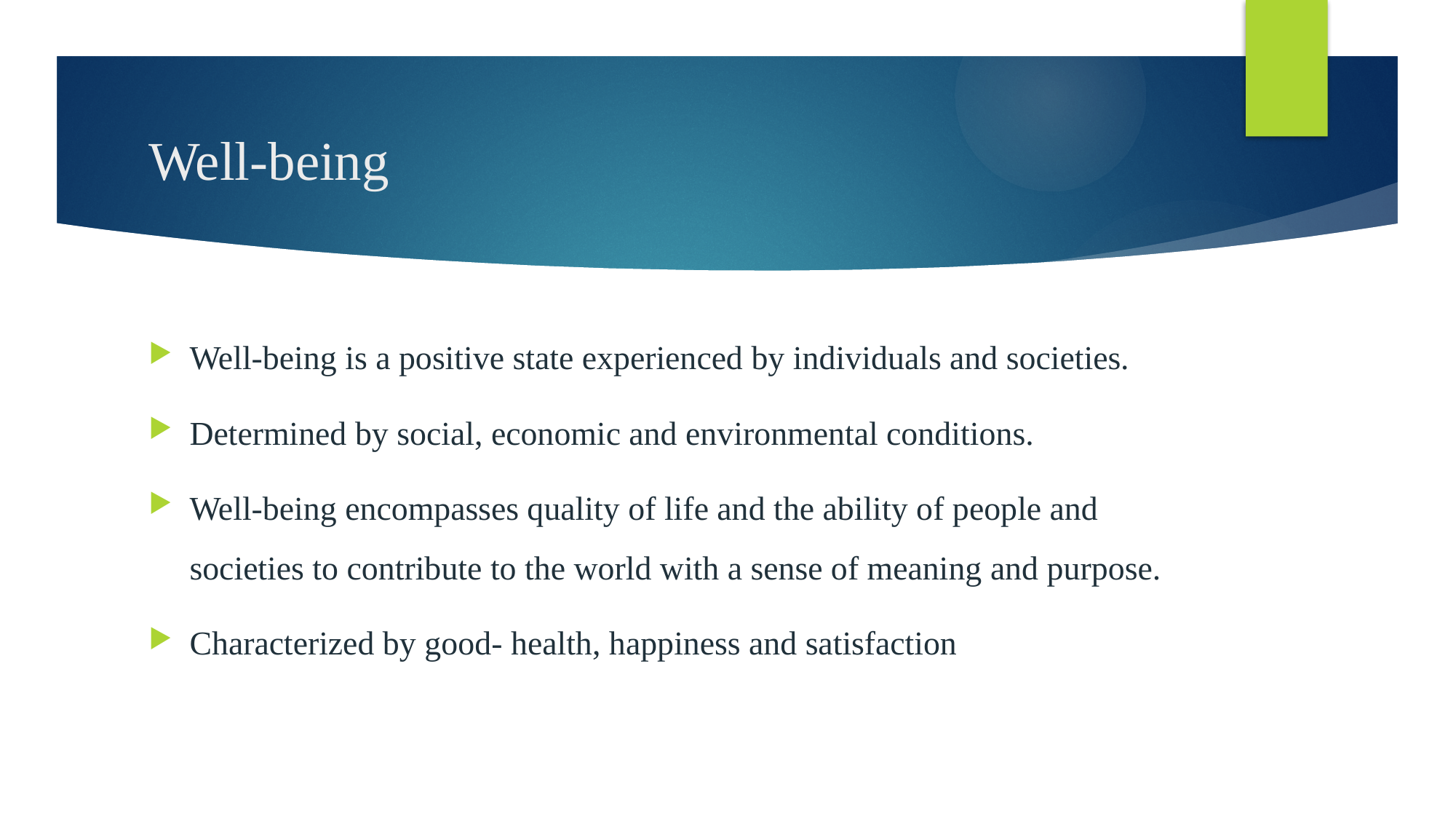

# Well-being
Well-being is a positive state experienced by individuals and societies.
Determined by social, economic and environmental conditions.
Well-being encompasses quality of life and the ability of people and societies to contribute to the world with a sense of meaning and purpose.
Characterized by good- health, happiness and satisfaction